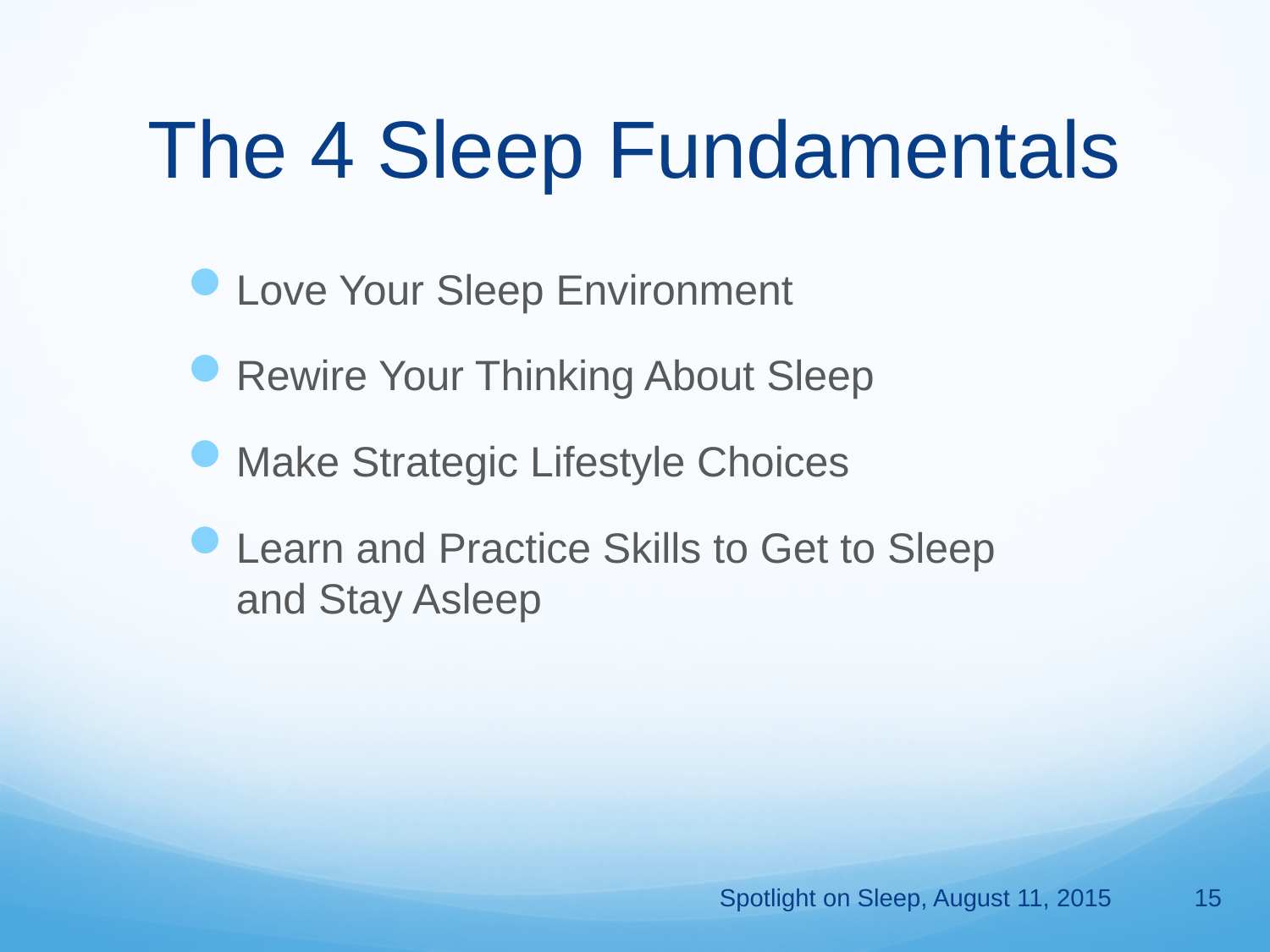

# The 4 Sleep Fundamentals
Love Your Sleep Environment
Rewire Your Thinking About Sleep
Make Strategic Lifestyle Choices
Learn and Practice Skills to Get to Sleep and Stay Asleep
Spotlight on Sleep, August 11, 2015
15